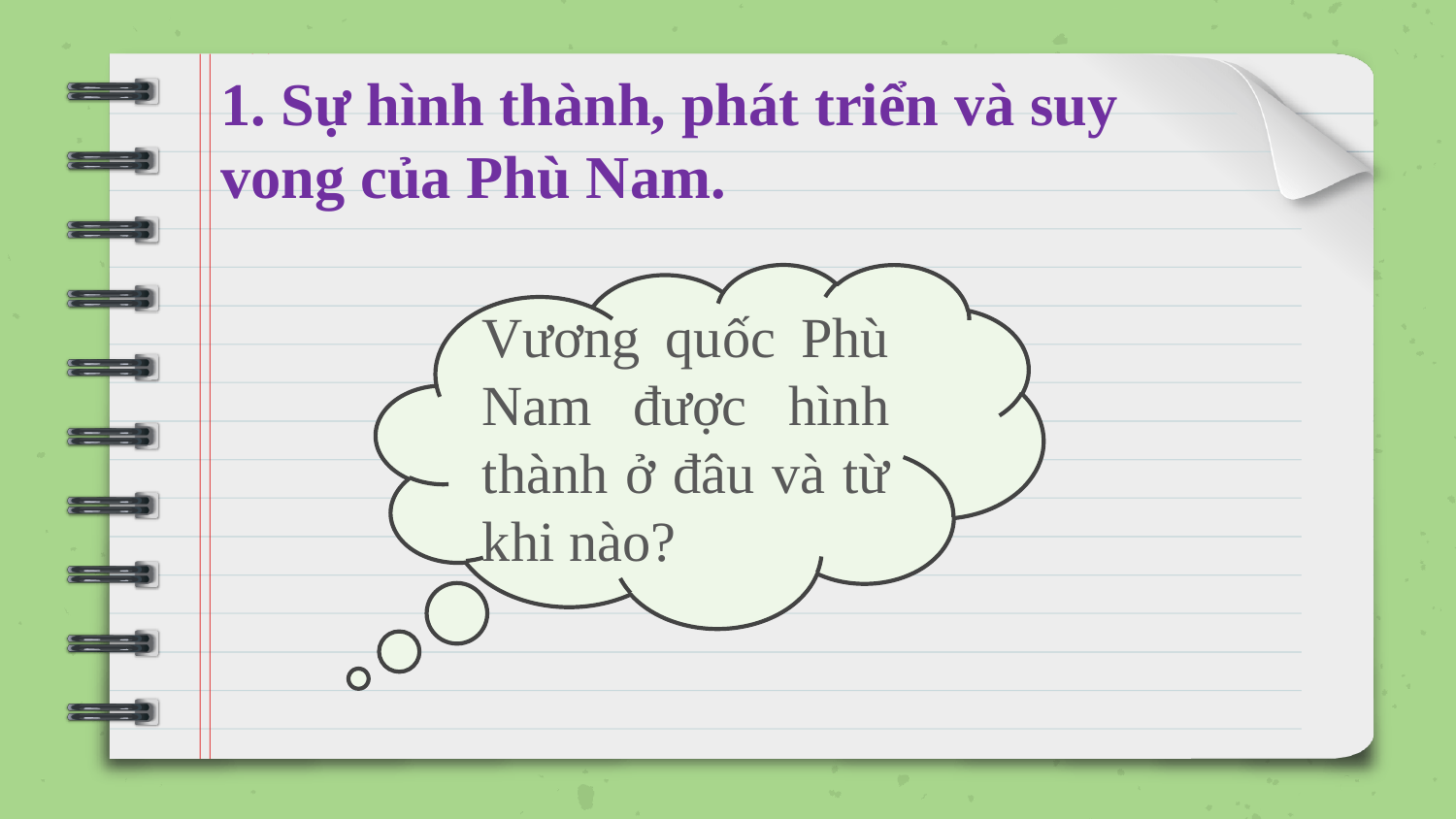

1. Sự hình thành, phát triển và suy vong của Phù Nam.
Vương quốc Phù Nam được hình thành ở đâu và từ khi nào?